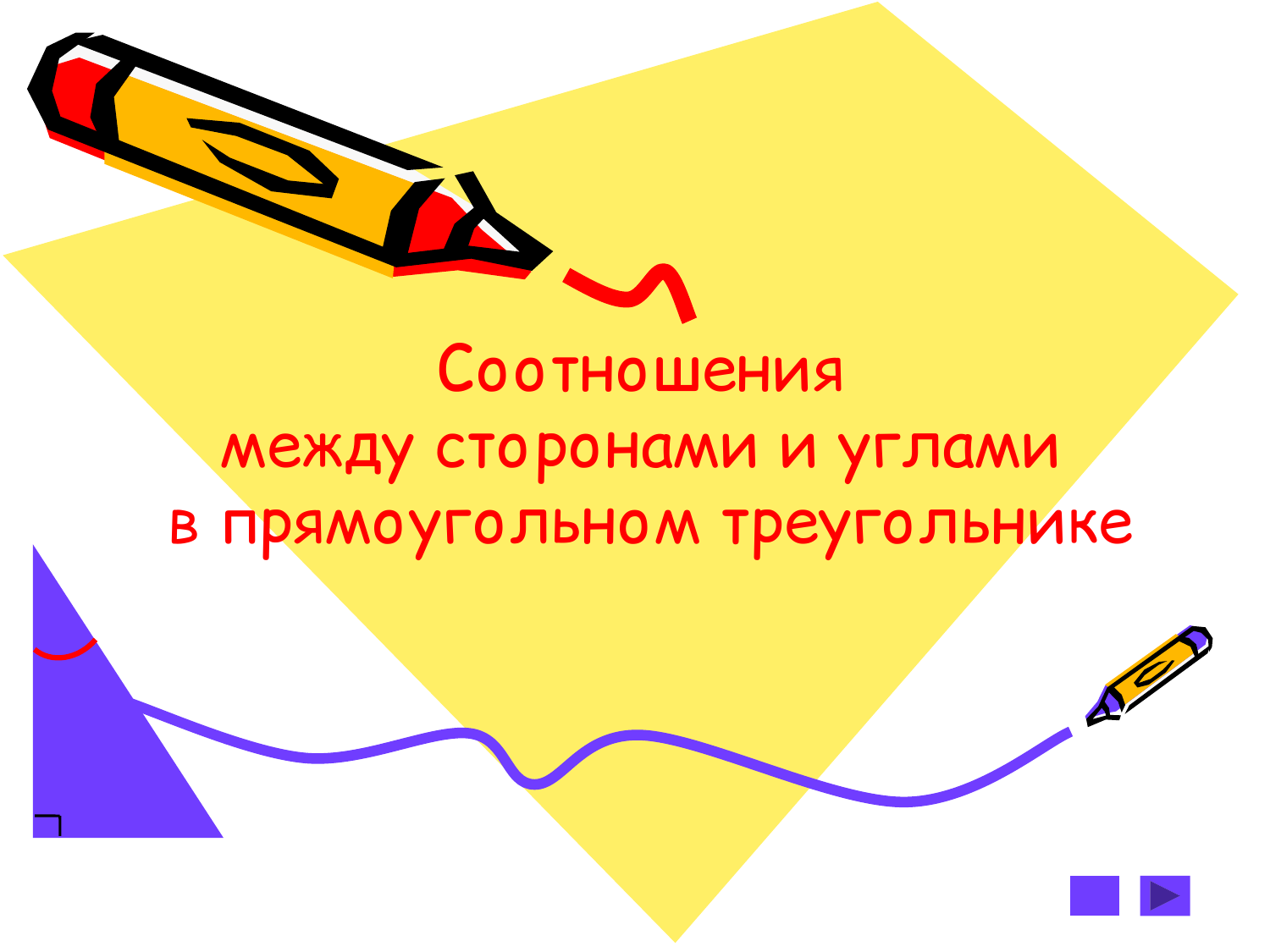

Соотношения
между сторонами и углами
в прямоугольном треугольнике